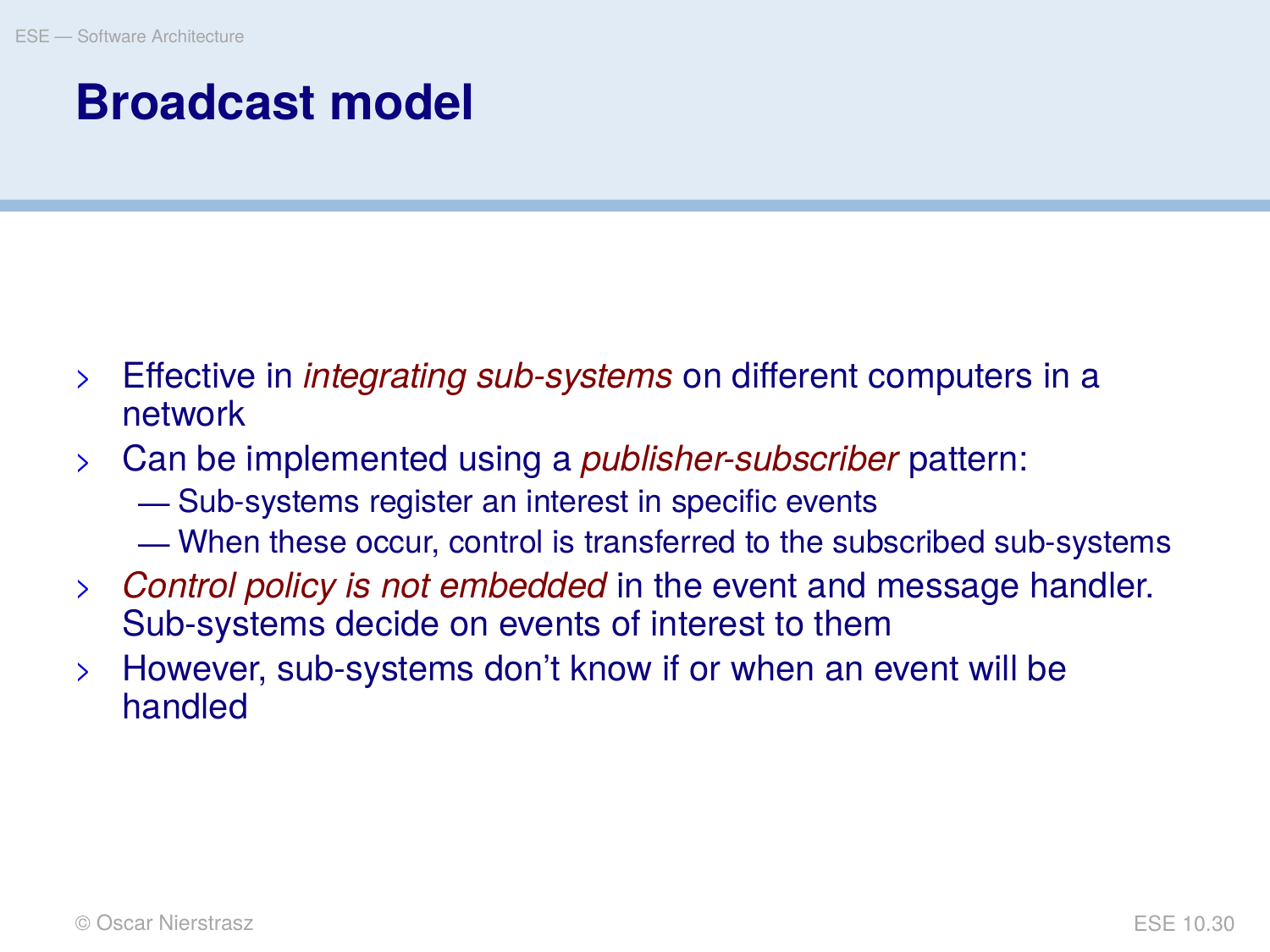

ESE — Software Architecture
# Broadcast model
Effective in integrating sub-systems on different computers in a network
Can be implemented using a publisher-subscriber pattern:
Sub-systems register an interest in specific events
When these occur, control is transferred to the subscribed sub-systems
Control policy is not embedded in the event and message handler. Sub-systems decide on events of interest to them
However, sub-systems don’t know if or when an event will be handled
© Oscar Nierstrasz
ESE 10.30